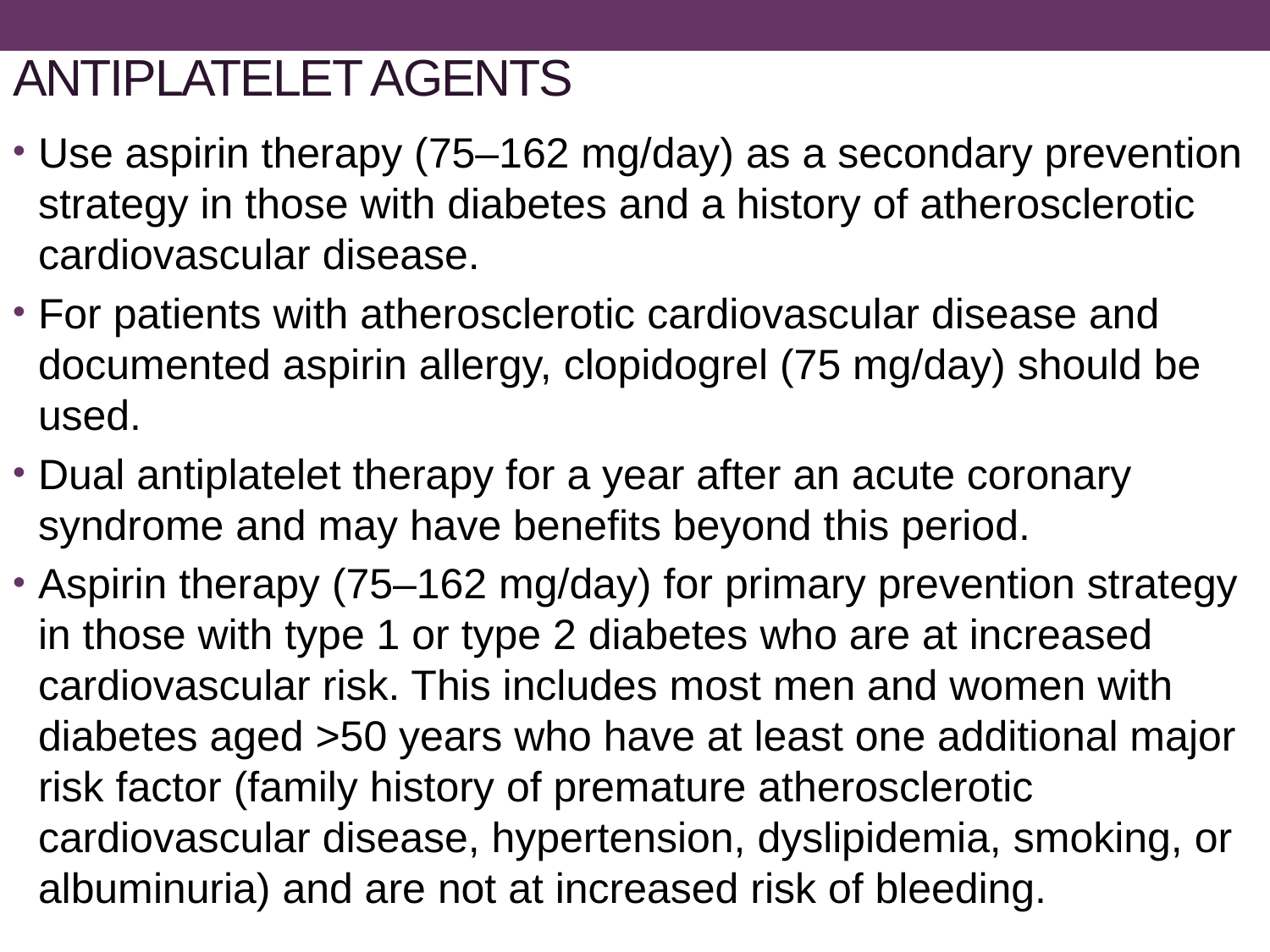

# ANTIPLATELET AGENTS
Use aspirin therapy (75–162 mg/day) as a secondary prevention strategy in those with diabetes and a history of atherosclerotic cardiovascular disease.
For patients with atherosclerotic cardiovascular disease and documented aspirin allergy, clopidogrel (75 mg/day) should be used.
Dual antiplatelet therapy for a year after an acute coronary syndrome and may have benefits beyond this period.
Aspirin therapy (75–162 mg/day) for primary prevention strategy in those with type 1 or type 2 diabetes who are at increased cardiovascular risk. This includes most men and women with diabetes aged >50 years who have at least one additional major risk factor (family history of premature atherosclerotic cardiovascular disease, hypertension, dyslipidemia, smoking, or albuminuria) and are not at increased risk of bleeding.